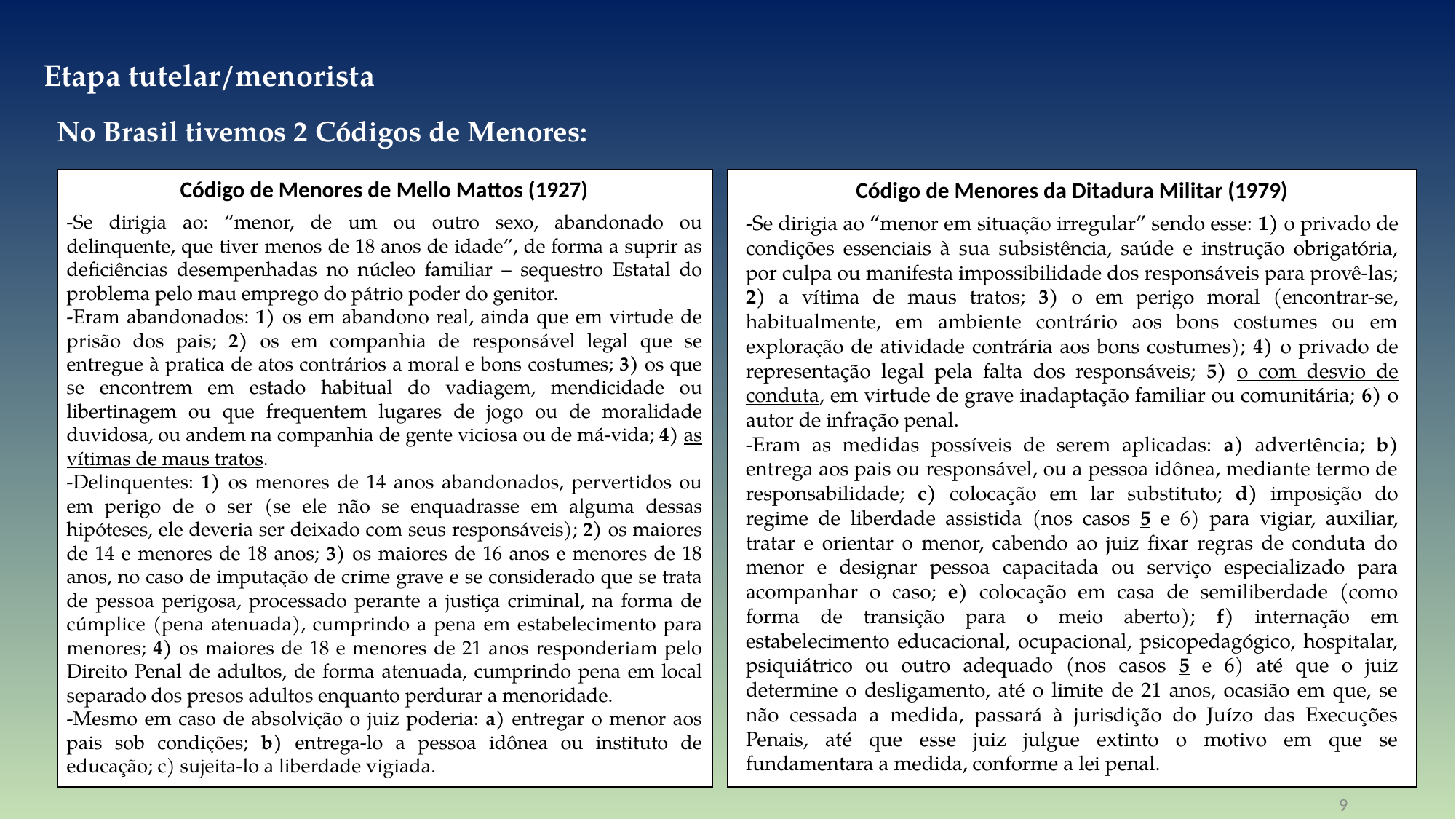

Etapa tutelar/menorista
No Brasil tivemos 2 Códigos de Menores:
Código de Menores de Mello Mattos (1927)

-Se dirigia ao: “menor, de um ou outro sexo, abandonado ou delinquente, que tiver menos de 18 anos de idade”, de forma a suprir as deficiências desempenhadas no núcleo familiar – sequestro Estatal do problema pelo mau emprego do pátrio poder do genitor.
-Eram abandonados: 1) os em abandono real, ainda que em virtude de prisão dos pais; 2) os em companhia de responsável legal que se entregue à pratica de atos contrários a moral e bons costumes; 3) os que se encontrem em estado habitual do vadiagem, mendicidade ou libertinagem ou que frequentem lugares de jogo ou de moralidade duvidosa, ou andem na companhia de gente viciosa ou de má-vida; 4) as vítimas de maus tratos.
-Delinquentes: 1) os menores de 14 anos abandonados, pervertidos ou em perigo de o ser (se ele não se enquadrasse em alguma dessas hipóteses, ele deveria ser deixado com seus responsáveis); 2) os maiores de 14 e menores de 18 anos; 3) os maiores de 16 anos e menores de 18 anos, no caso de imputação de crime grave e se considerado que se trata de pessoa perigosa, processado perante a justiça criminal, na forma de cúmplice (pena atenuada), cumprindo a pena em estabelecimento para menores; 4) os maiores de 18 e menores de 21 anos responderiam pelo Direito Penal de adultos, de forma atenuada, cumprindo pena em local separado dos presos adultos enquanto perdurar a menoridade.
-Mesmo em caso de absolvição o juiz poderia: a) entregar o menor aos pais sob condições; b) entrega-lo a pessoa idônea ou instituto de educação; c) sujeita-lo a liberdade vigiada.

Código de Menores da Ditadura Militar (1979)

-Se dirigia ao “menor em situação irregular” sendo esse: 1) o privado de condições essenciais à sua subsistência, saúde e instrução obrigatória, por culpa ou manifesta impossibilidade dos responsáveis para provê-las; 2) a vítima de maus tratos; 3) o em perigo moral (encontrar-se, habitualmente, em ambiente contrário aos bons costumes ou em exploração de atividade contrária aos bons costumes); 4) o privado de representação legal pela falta dos responsáveis; 5) o com desvio de conduta, em virtude de grave inadaptação familiar ou comunitária; 6) o autor de infração penal.
-Eram as medidas possíveis de serem aplicadas: a) advertência; b) entrega aos pais ou responsável, ou a pessoa idônea, mediante termo de responsabilidade; c) colocação em lar substituto; d) imposição do regime de liberdade assistida (nos casos 5 e 6) para vigiar, auxiliar, tratar e orientar o menor, cabendo ao juiz fixar regras de conduta do menor e designar pessoa capacitada ou serviço especializado para acompanhar o caso; e) colocação em casa de semiliberdade (como forma de transição para o meio aberto); f) internação em estabelecimento educacional, ocupacional, psicopedagógico, hospitalar, psiquiátrico ou outro adequado (nos casos 5 e 6) até que o juiz determine o desligamento, até o limite de 21 anos, ocasião em que, se não cessada a medida, passará à jurisdição do Juízo das Execuções Penais, até que esse juiz julgue extinto o motivo em que se fundamentara a medida, conforme a lei penal.
9